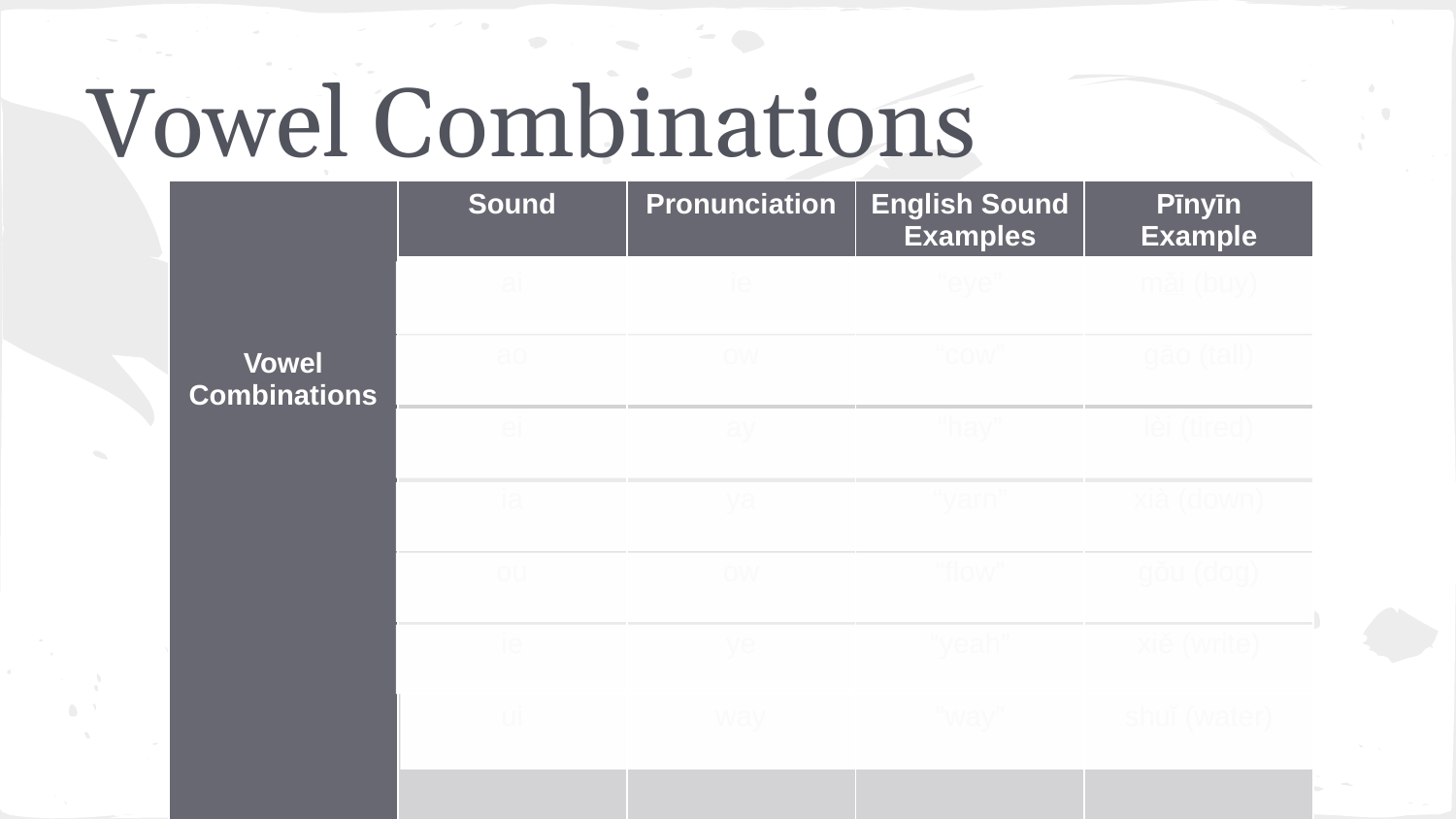

# Vowel Combinations
| Vowel Combinations | Sound | Pronunciation | English Sound Examples | Pīnyīn Example |
| --- | --- | --- | --- | --- |
|  | ai | ie | “eye” | mǎi (buy) |
|  | ao | ow | “cow” | gāo (tall) |
|  | ei | ay | “hay” | lèi (tired) |
|  | ia | ya | “yarn” | xià (down) |
|  | ou | ow | “flow” | gǒu (dog) |
|  | ie | ye | “yeah” | xiě (write) |
|  | ui | way | “way” | shuǐ (water) |